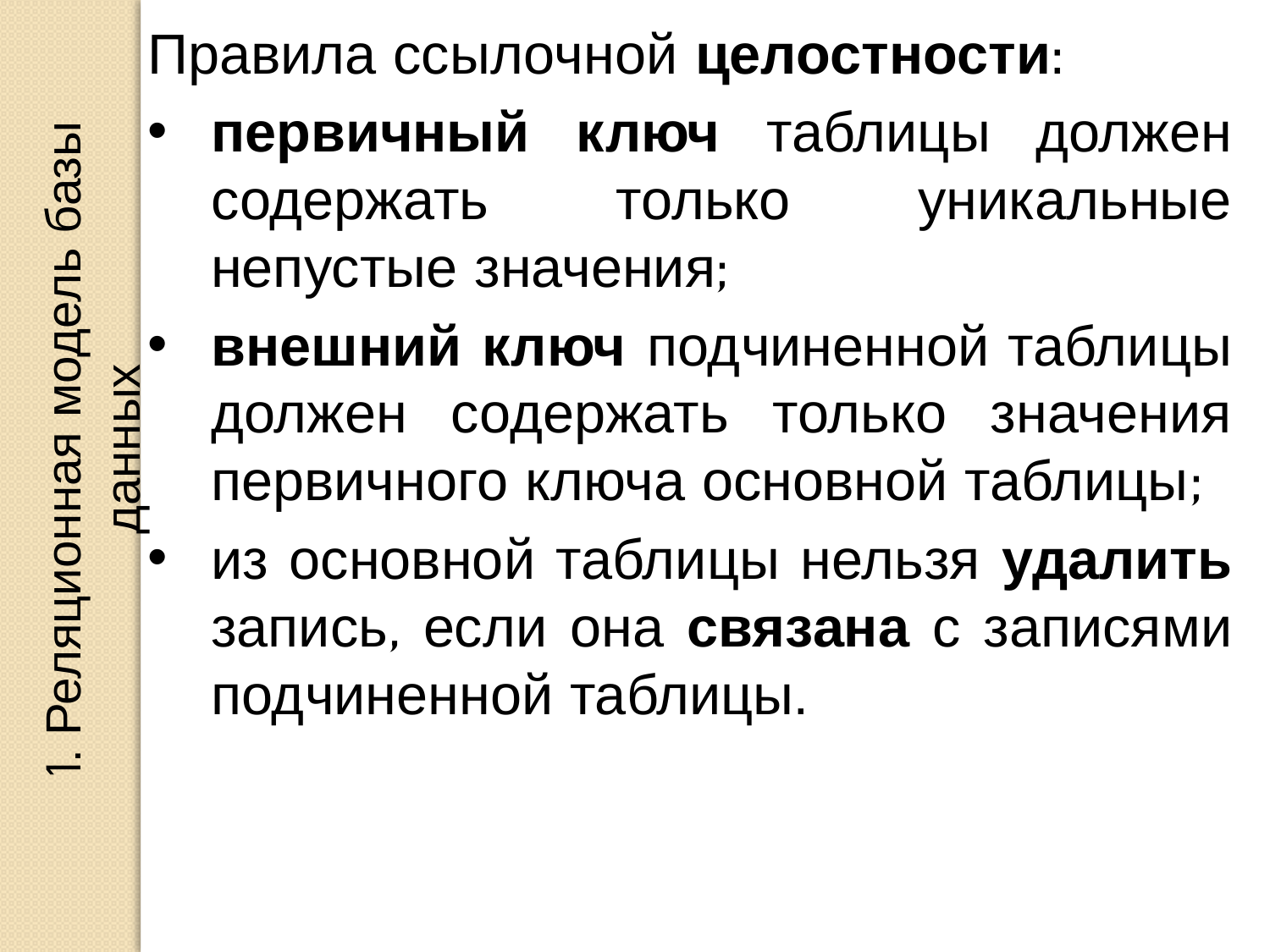

Правила ссылочной целостности:
первичный ключ таблицы должен содержать только уникальные непустые значения;
внешний ключ подчиненной таблицы должен содержать только значения первичного ключа основной таблицы;
из основной таблицы нельзя удалить запись, если она связана с записями подчиненной таблицы.
1. Реляционная модель базы данных